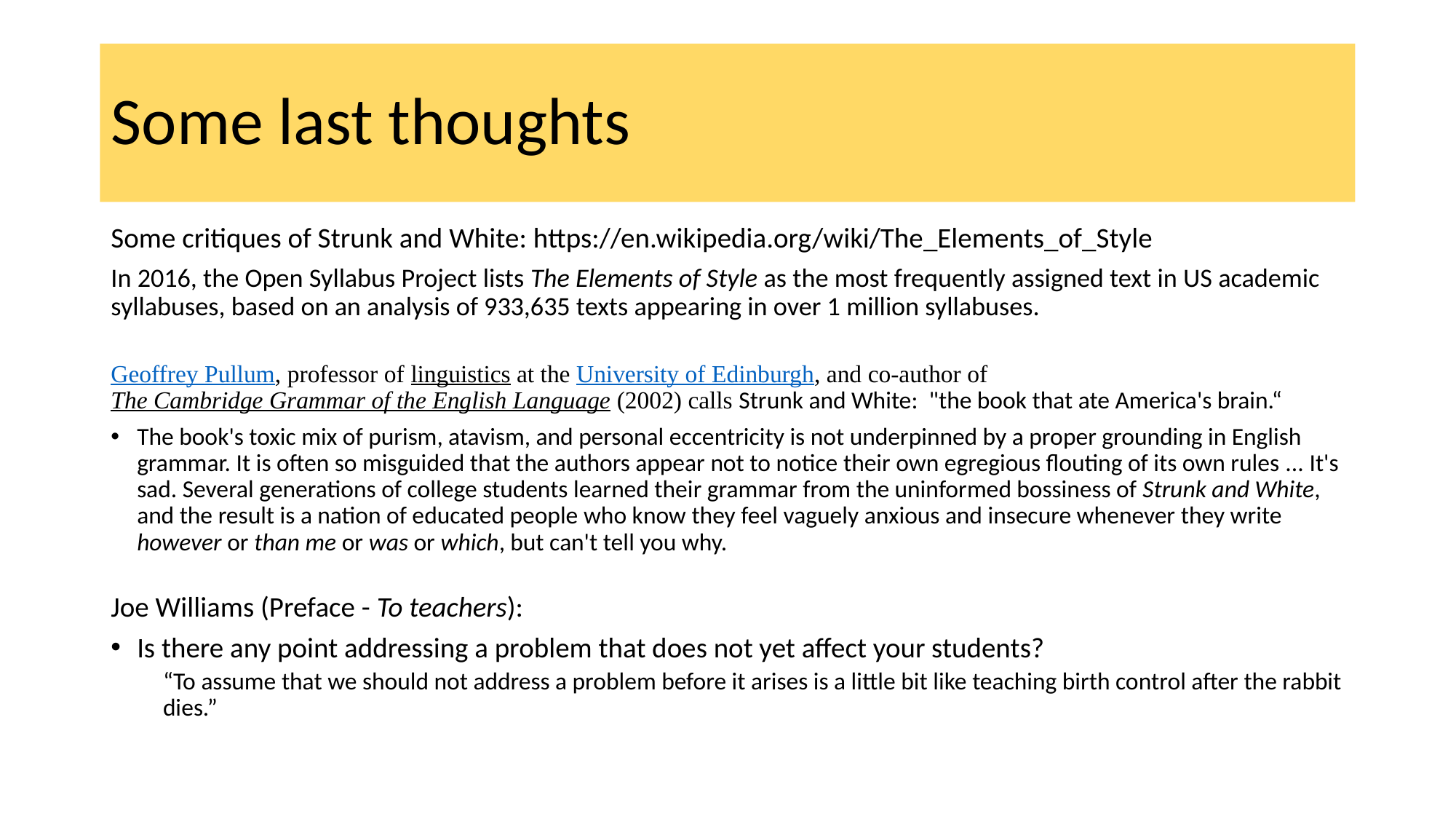

# Some last thoughts
Some critiques of Strunk and White: https://en.wikipedia.org/wiki/The_Elements_of_Style
In 2016, the Open Syllabus Project lists The Elements of Style as the most frequently assigned text in US academic syllabuses, based on an analysis of 933,635 texts appearing in over 1 million syllabuses.

Geoffrey Pullum, professor of linguistics at the University of Edinburgh, and co-author of The Cambridge Grammar of the English Language (2002) calls Strunk and White:  "the book that ate America's brain.“
The book's toxic mix of purism, atavism, and personal eccentricity is not underpinned by a proper grounding in English grammar. It is often so misguided that the authors appear not to notice their own egregious flouting of its own rules ... It's sad. Several generations of college students learned their grammar from the uninformed bossiness of Strunk and White, and the result is a nation of educated people who know they feel vaguely anxious and insecure whenever they write however or than me or was or which, but can't tell you why.

Joe Williams (Preface - To teachers):
Is there any point addressing a problem that does not yet affect your students?
“To assume that we should not address a problem before it arises is a little bit like teaching birth control after the rabbit dies.”